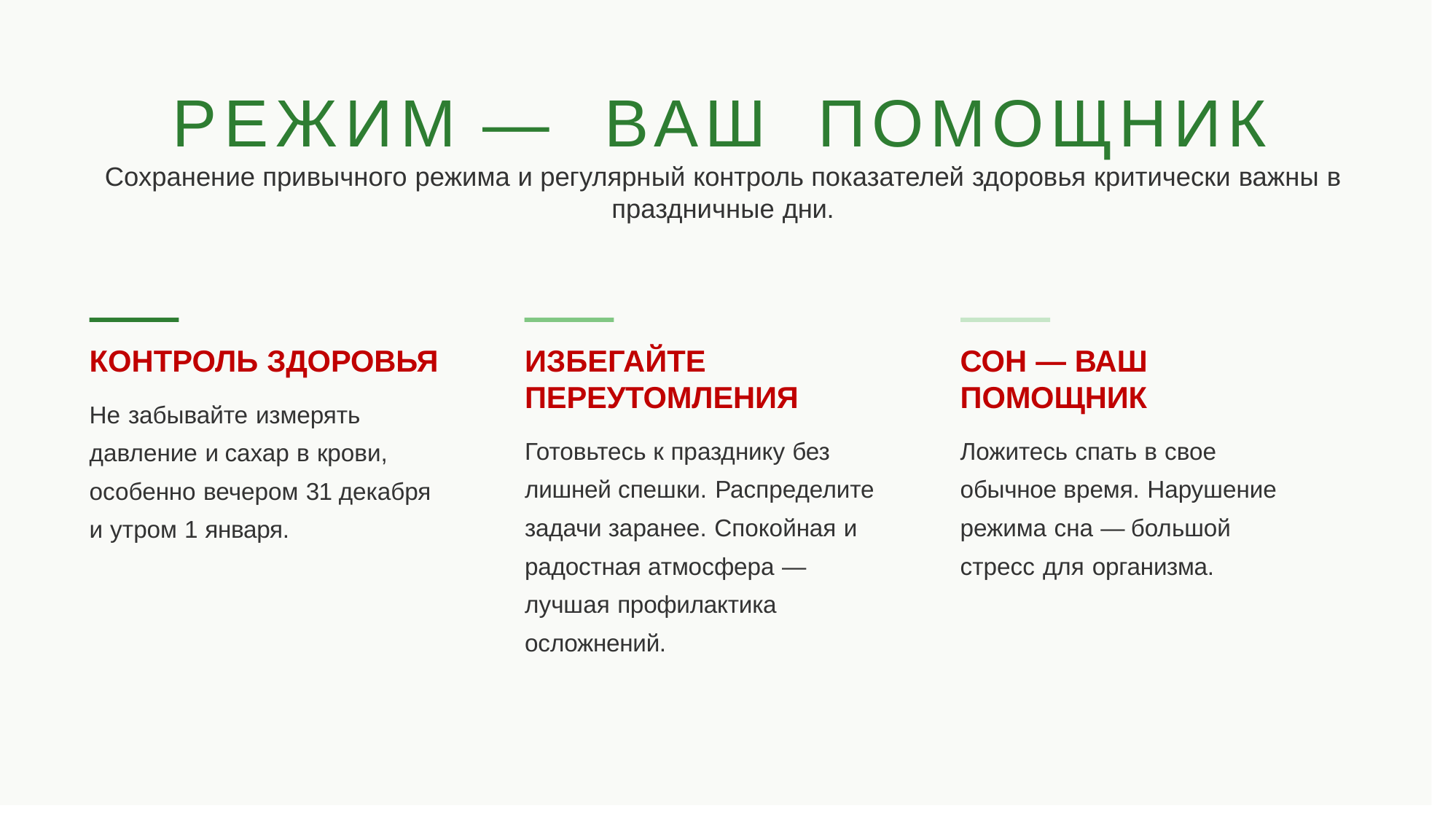

# РЕЖИМ — ВАШ  ПОМОЩНИК Сохранение привычного режима и регулярный контроль показателей здоровья критически важны в праздничные дни.

КОНТРОЛЬ ЗДОРОВЬЯ
Не забывайте измерять давление и сахар в крови, особенно вечером 31 декабря и утром 1 января.
ИЗБЕГАЙТЕ ПЕРЕУТОМЛЕНИЯ
Готовьтесь к празднику без лишней спешки. Распределите задачи заранее. Спокойная и радостная атмосфера — лучшая профилактика осложнений.
СОН — ВАШ ПОМОЩНИК
Ложитесь спать в свое обычное время. Нарушение режима сна — большой стресс для организма.